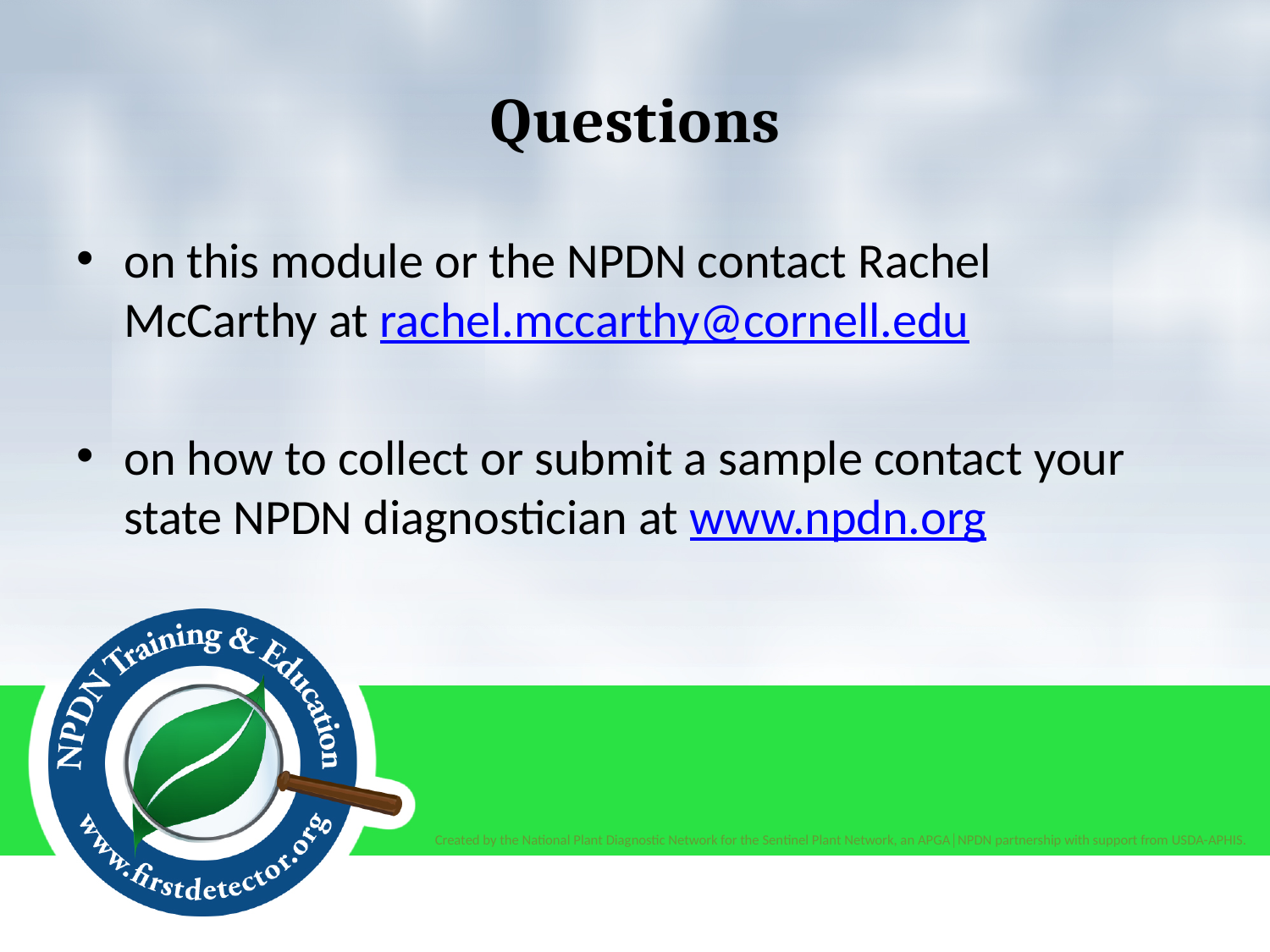

# Questions
on this module or the NPDN contact Rachel McCarthy at rachel.mccarthy@cornell.edu

on how to collect or submit a sample contact your state NPDN diagnostician at www.npdn.org